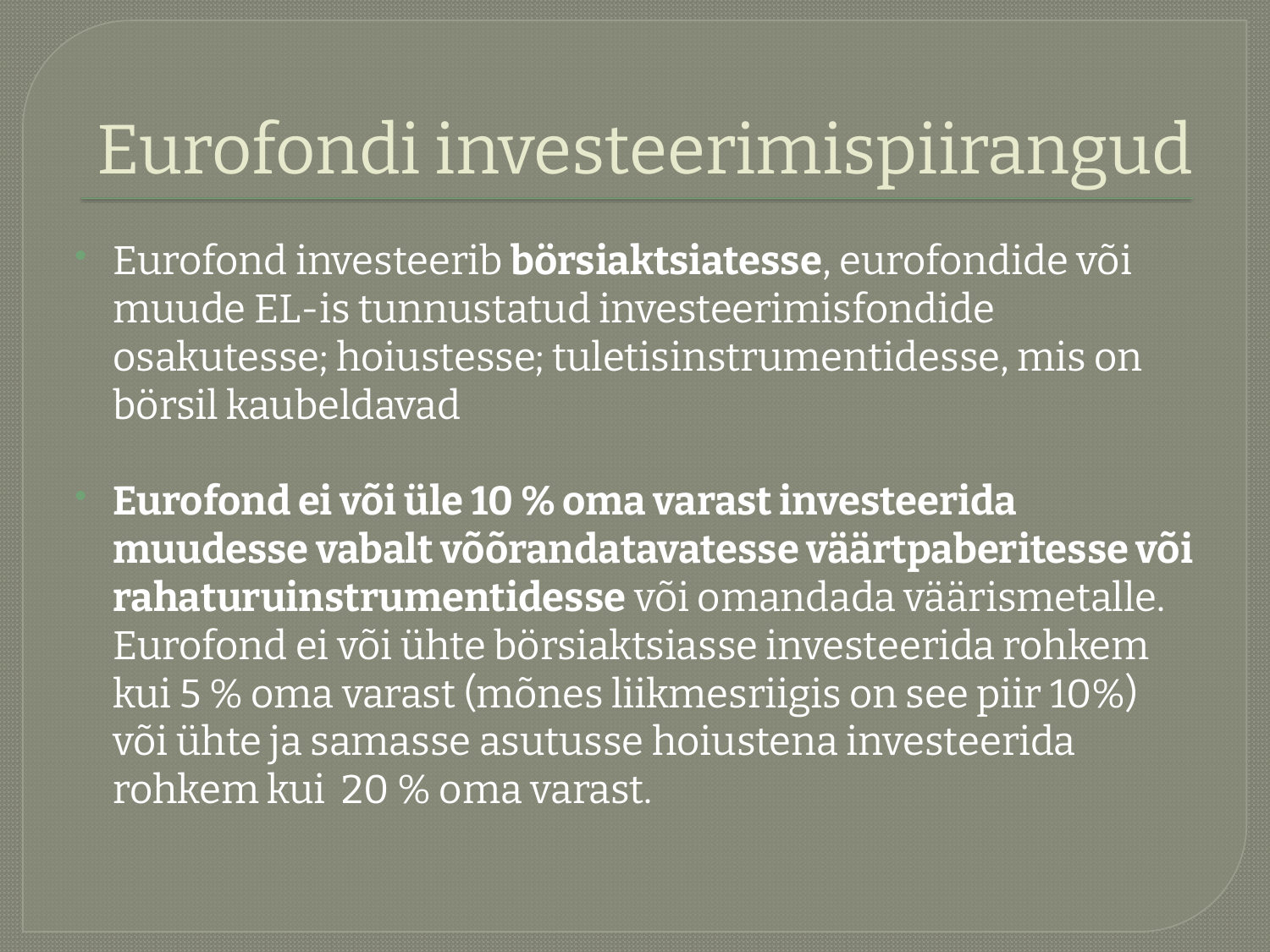

# Eurofondi investeerimispiirangud
Eurofond investeerib börsiaktsiatesse, eurofondide või muude EL-is tunnustatud investeerimisfondide osakutesse; hoiustesse; tuletisinstrumentidesse, mis on börsil kaubeldavad

Eurofond ei või üle 10 % oma varast investeerida muudesse vabalt võõrandatavatesse väärtpaberitesse või rahaturuinstrumentidesse või omandada väärismetalle. Eurofond ei või ühte börsiaktsiasse investeerida rohkem kui 5 % oma varast (mõnes liikmesriigis on see piir 10%) või ühte ja samasse asutusse hoiustena investeerida rohkem kui  20 % oma varast.